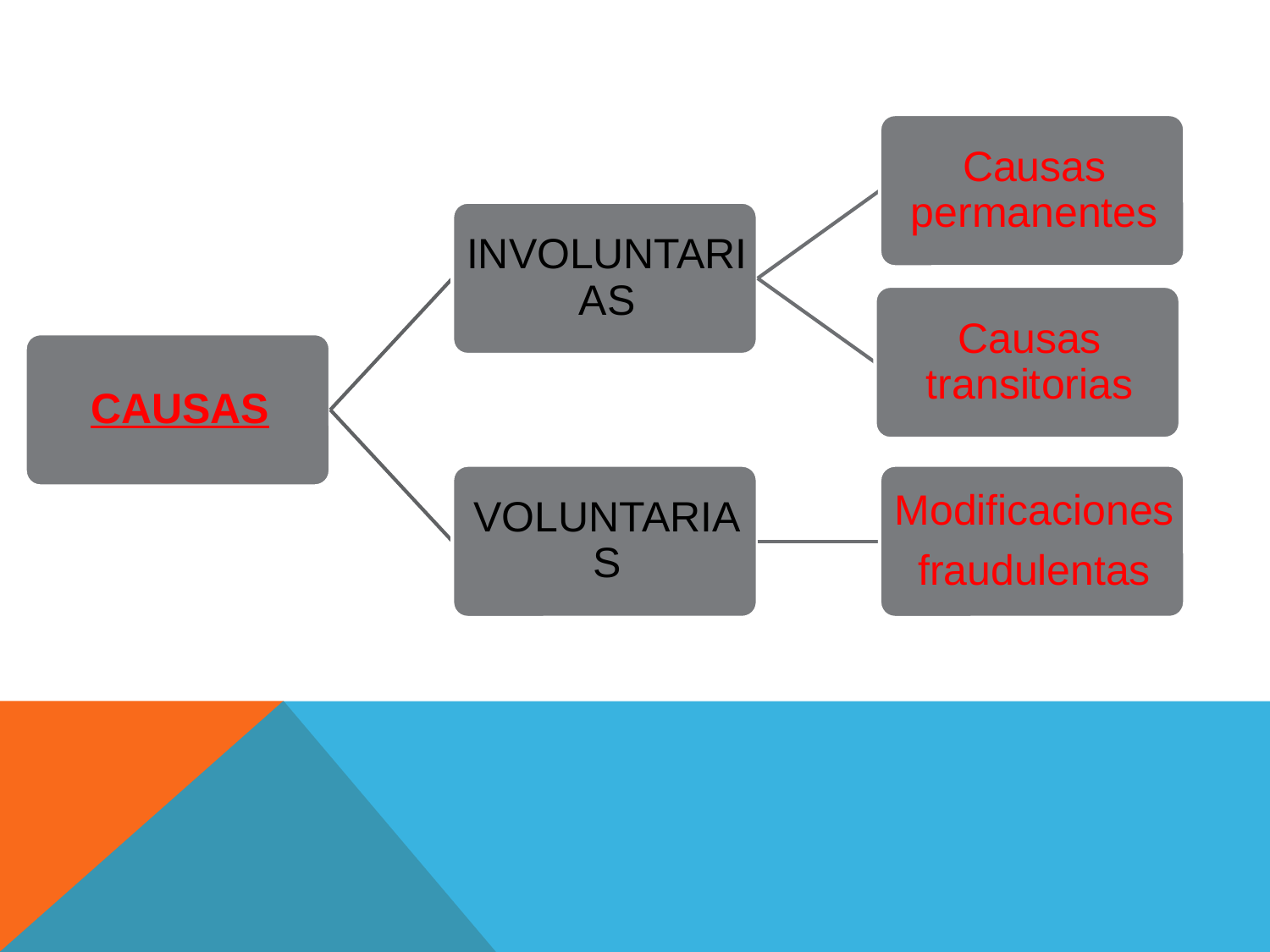

CAUSAS

INVOLUNTARIAS

Causas permanentes

Causas transitorias

VOLUNTARIAS

Modificaciones
fraudulentas